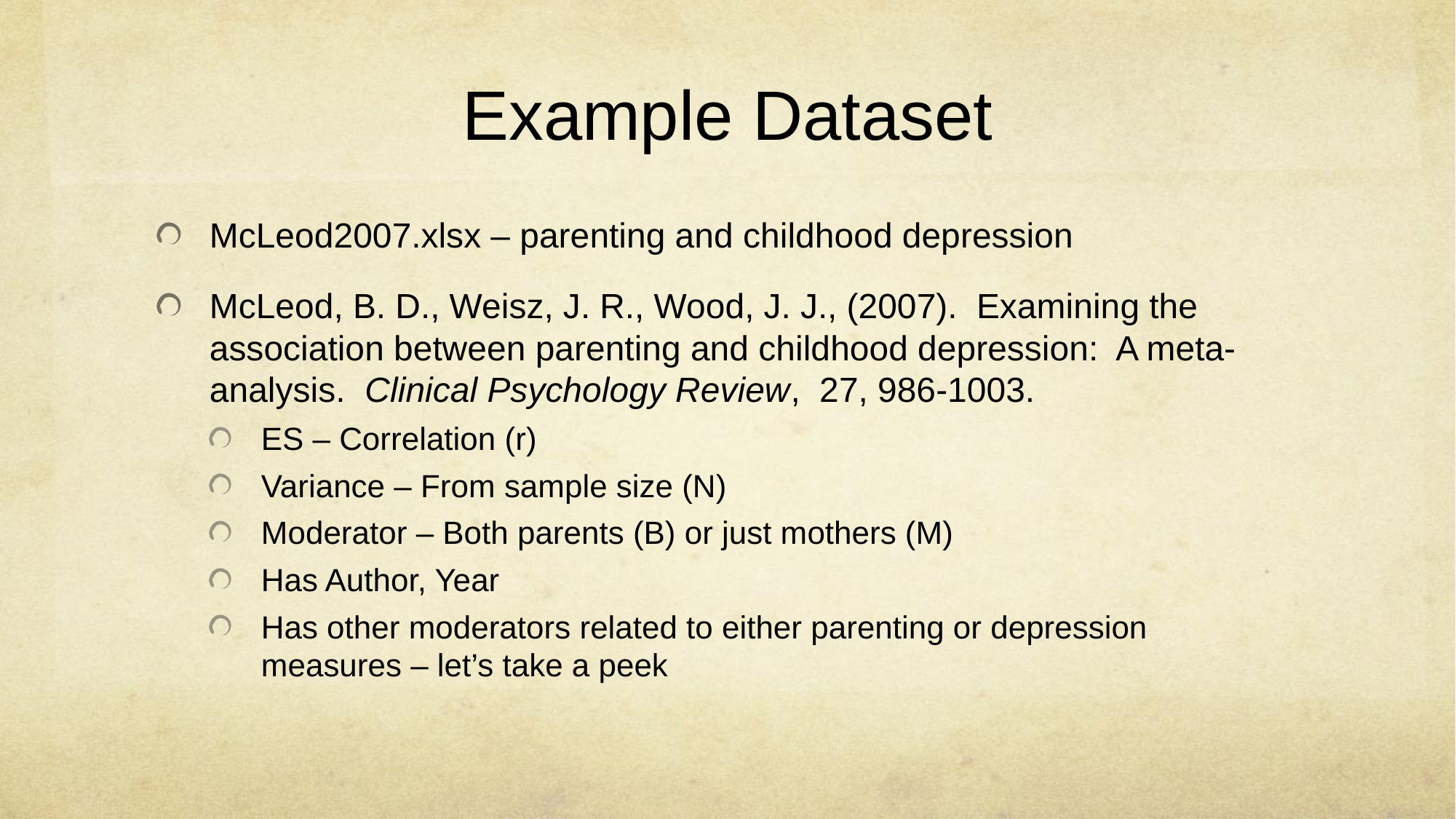

# Example Dataset
McLeod2007.xlsx – parenting and childhood depression
McLeod, B. D., Weisz, J. R., Wood, J. J., (2007).  Examining the association between parenting and childhood depression:  A meta-analysis.  Clinical Psychology Review,  27, 986-1003.
ES – Correlation (r)
Variance – From sample size (N)
Moderator – Both parents (B) or just mothers (M)
Has Author, Year
Has other moderators related to either parenting or depression measures – let’s take a peek